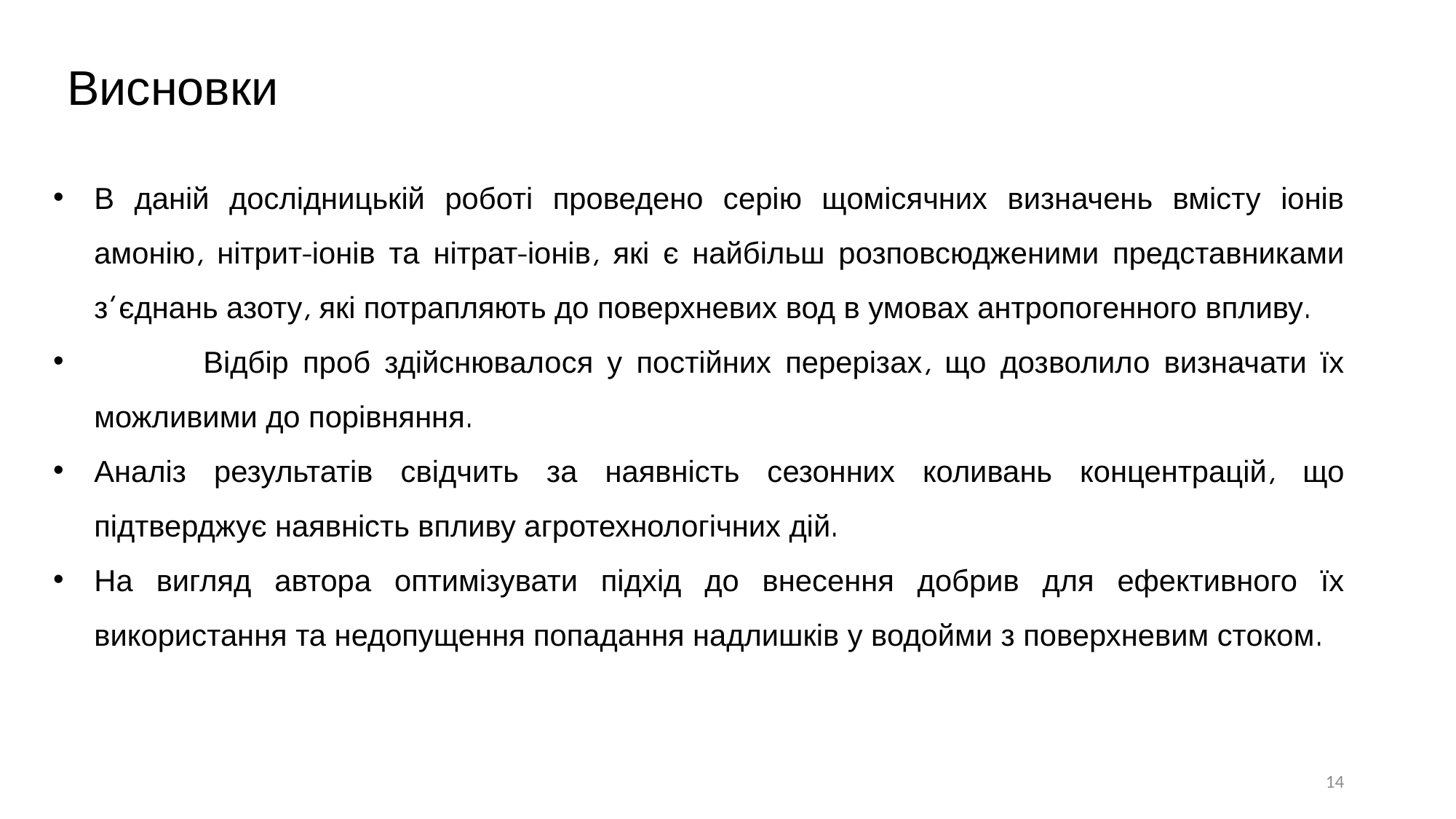

# Висновки
В даній дослідницькій роботі проведено серію щомісячних визначень вмісту іонів амонію, нітрит-іонів та нітрат-іонів, які є найбільш розповсюдженими представниками з’єднань азоту, які потрапляють до поверхневих вод в умовах антропогенного впливу.
	Відбір проб здійснювалося у постійних перерізах, що дозволило визначати їх можливими до порівняння.
Аналіз результатів свідчить за наявність сезонних коливань концентрацій, що підтверджує наявність впливу агротехнологічних дій.
На вигляд автора оптимізувати підхід до внесення добрив для ефективного їх використання та недопущення попадання надлишків у водойми з поверхневим стоком.

14